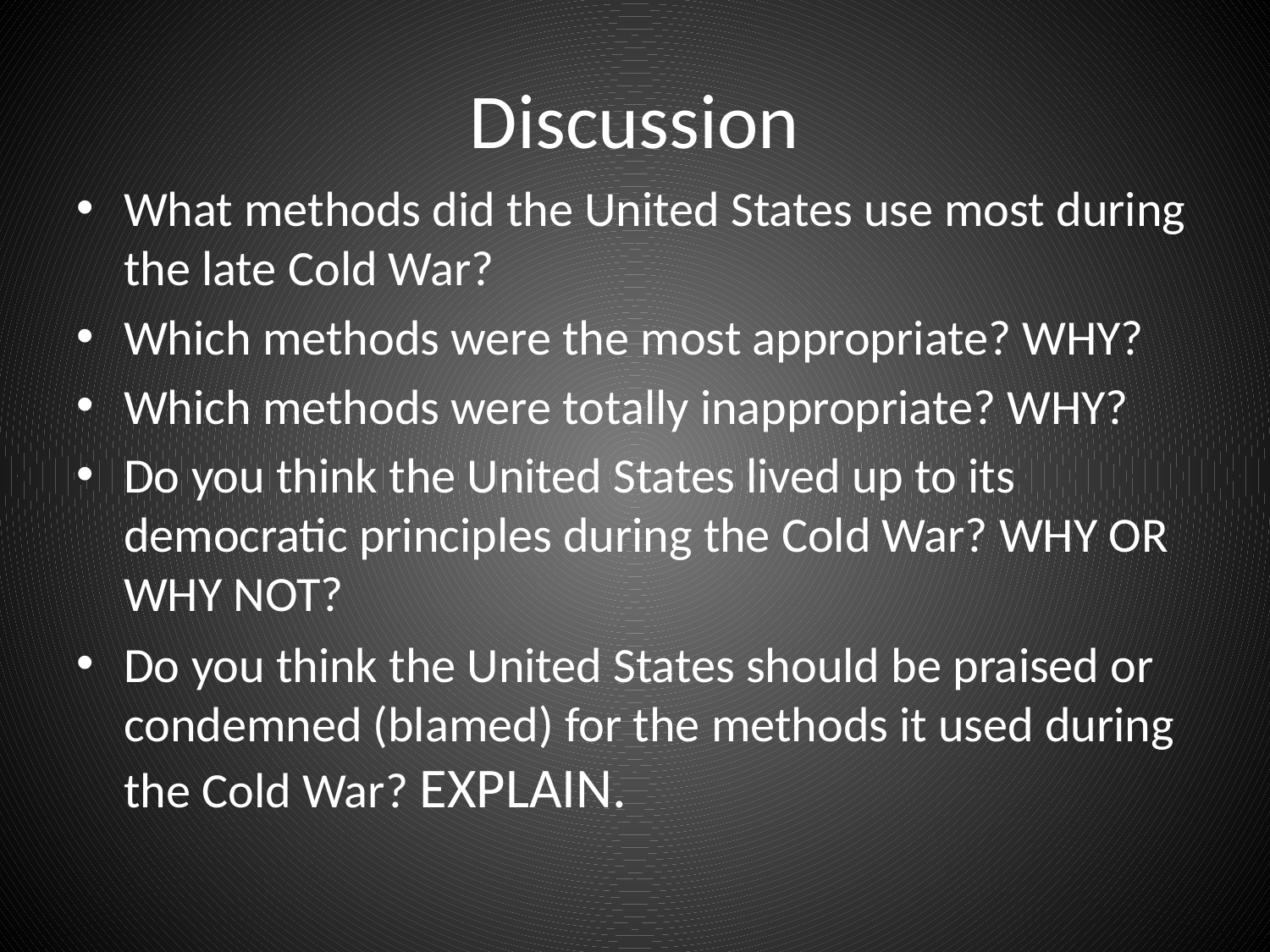

# Discussion
What methods did the United States use most during the late Cold War?
Which methods were the most appropriate? WHY?
Which methods were totally inappropriate? WHY?
Do you think the United States lived up to its democratic principles during the Cold War? WHY OR WHY NOT?
Do you think the United States should be praised or condemned (blamed) for the methods it used during the Cold War? EXPLAIN.